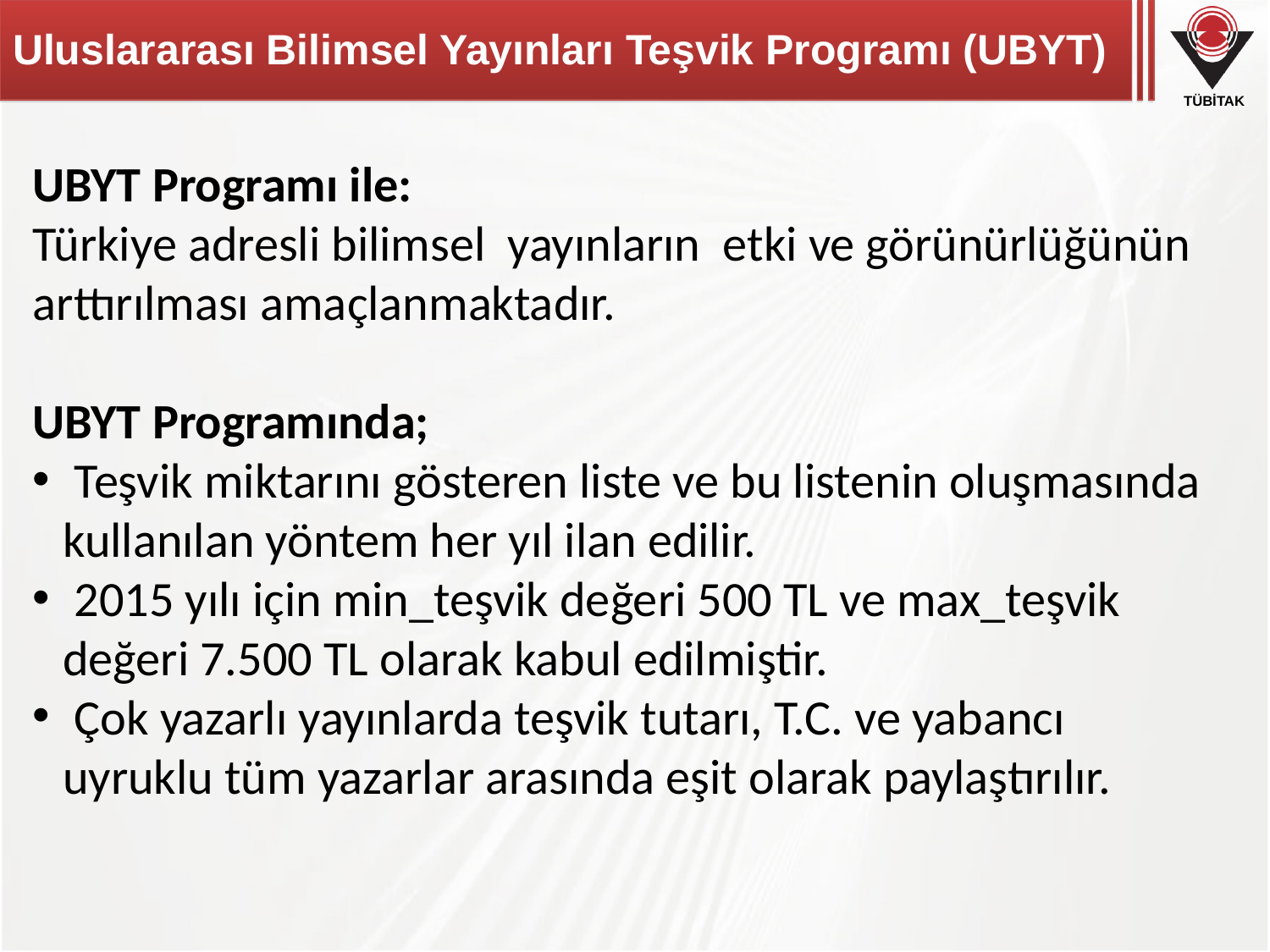

# Uluslararası Bilimsel Yayınları Teşvik Programı (UBYT)
UBYT Programı ile:
Türkiye adresli bilimsel  yayınların  etki ve görünürlüğünün arttırılması amaçlanmaktadır.

UBYT Programında;
 Teşvik miktarını gösteren liste ve bu listenin oluşmasında kullanılan yöntem her yıl ilan edilir.
 2015 yılı için min_teşvik değeri 500 TL ve max_teşvik değeri 7.500 TL olarak kabul edilmiştir.
 Çok yazarlı yayınlarda teşvik tutarı, T.C. ve yabancı uyruklu tüm yazarlar arasında eşit olarak paylaştırılır.